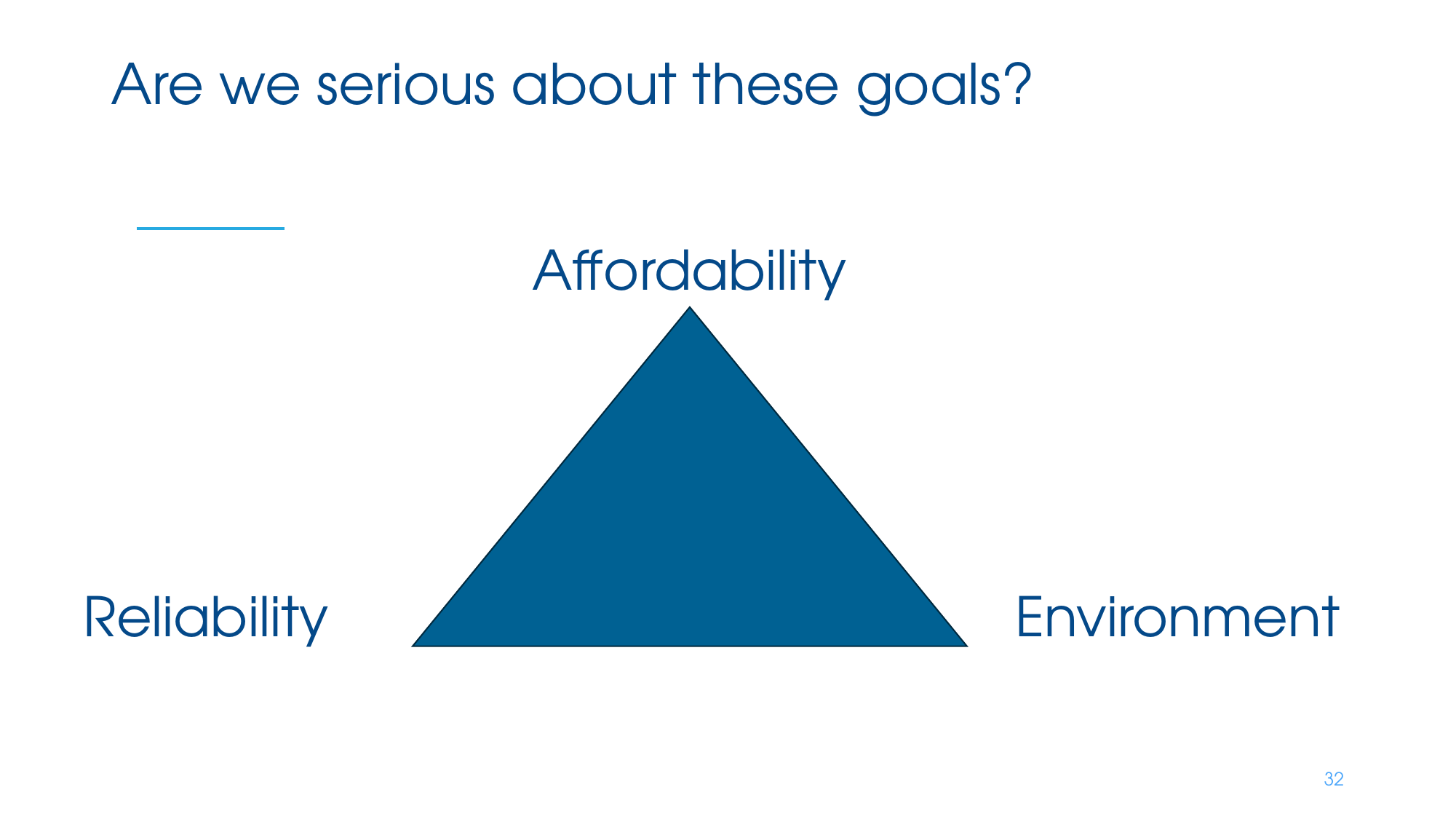

# Are we serious about these goals?
Affordability

Reliability
Environment
32